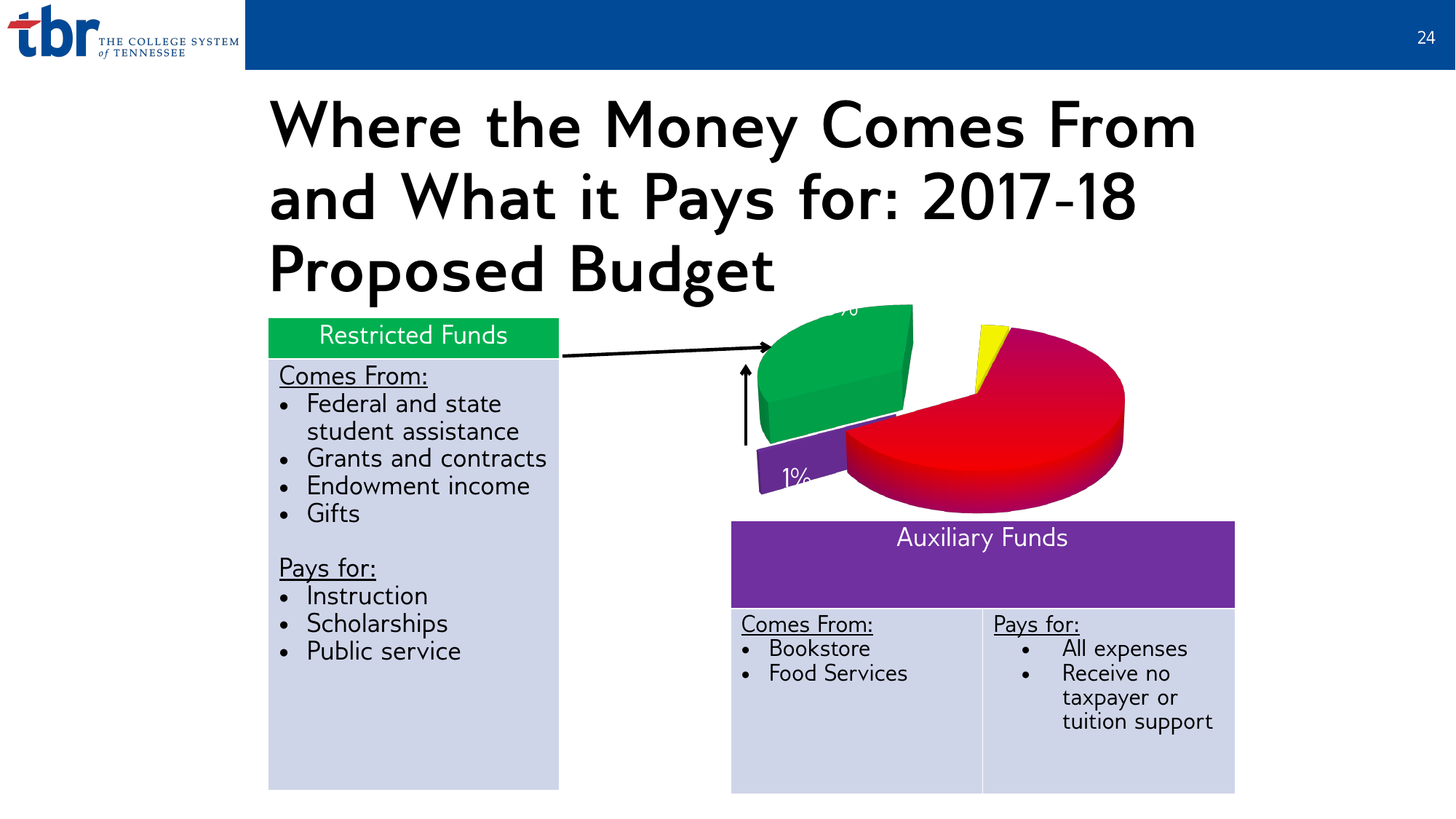

24
Where the Money Comes From and What it Pays for: 2017-18 Proposed Budget

[unsupported chart]

| Restricted Funds |
| --- |
| Comes From: Federal and state student assistance Grants and contracts Endowment income Gifts Pays for: Instruction Scholarships Public service |
| Auxiliary Funds |  |
| --- | --- |
| Comes From: Bookstore Food Services | Pays for: All expenses Receive no taxpayer or tuition support |